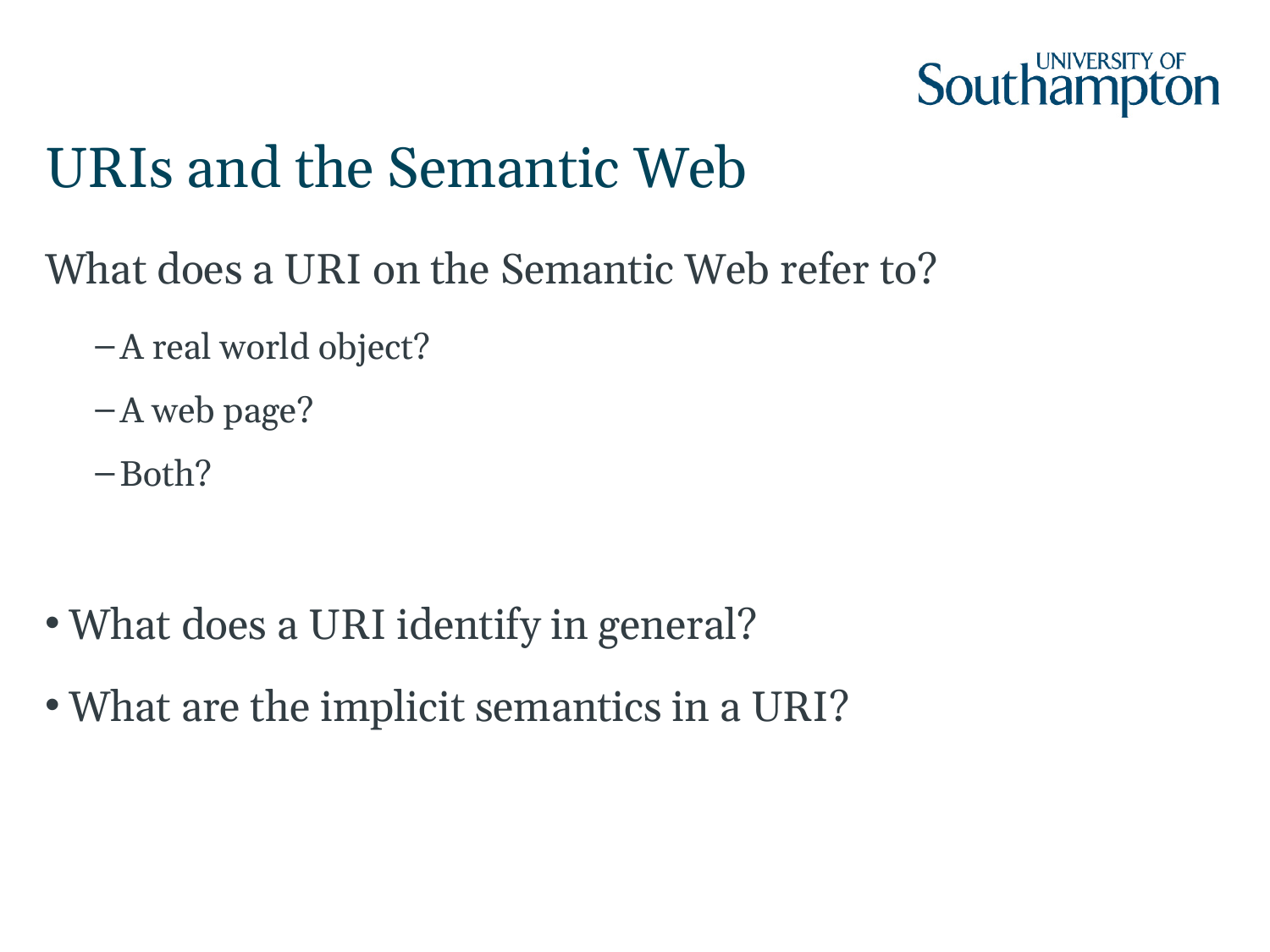

# URIs and the Semantic Web
What does a URI on the Semantic Web refer to?
A real world object?
A web page?
Both?

What does a URI identify in general?
What are the implicit semantics in a URI?